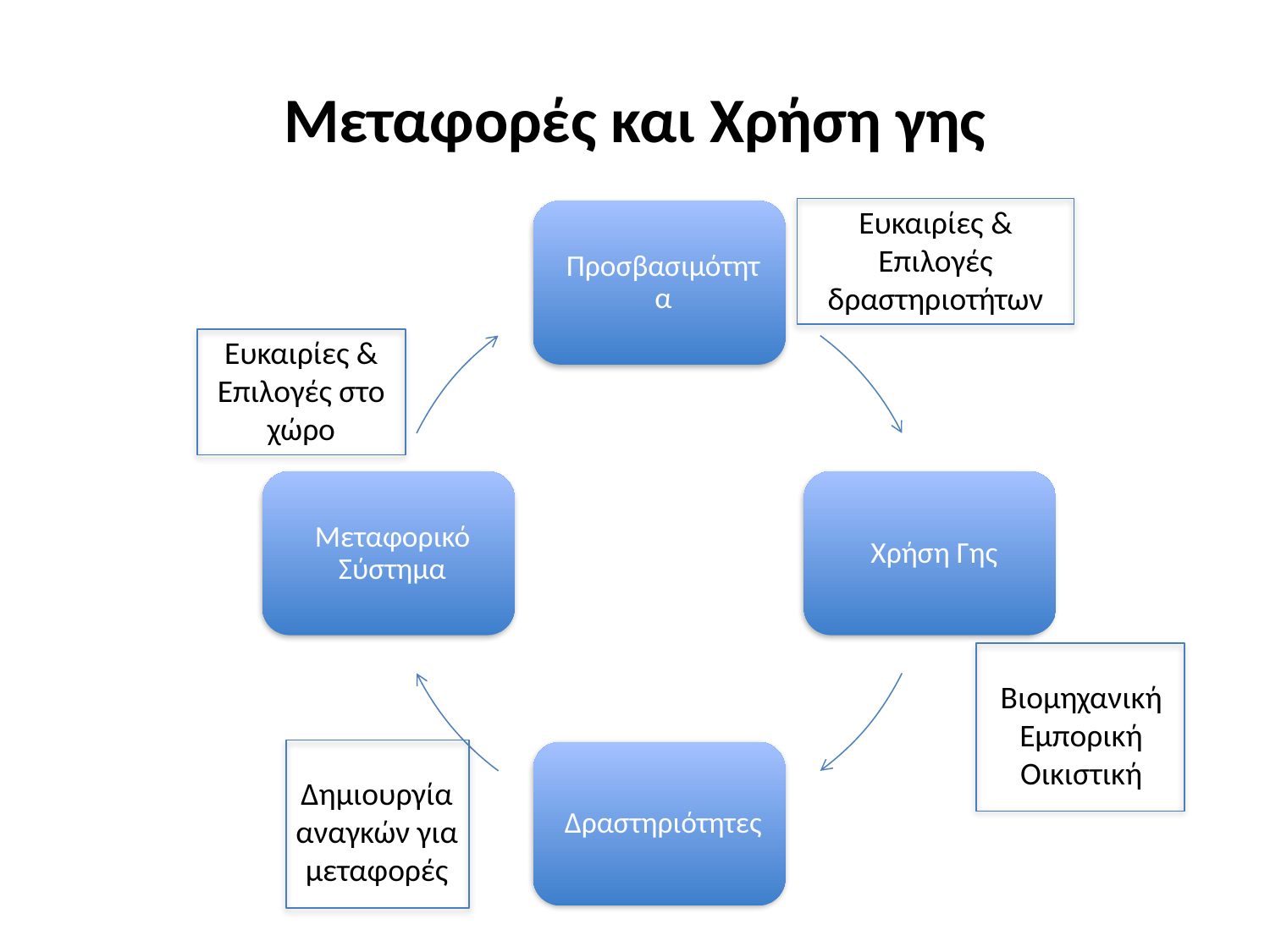

# Μεταφορές και Χρήση γης
Ευκαιρίες & Επιλογές δραστηριοτήτων

Προσβασιμότητα
Χρήση Γης
Δραστηριότητες
Μεταφορικό Σύστημα
Ευκαιρίες & Επιλογές στο χώρο

Βιομηχανική
Εμπορική
Οικιστική

Δημιουργία αναγκών για μεταφορές